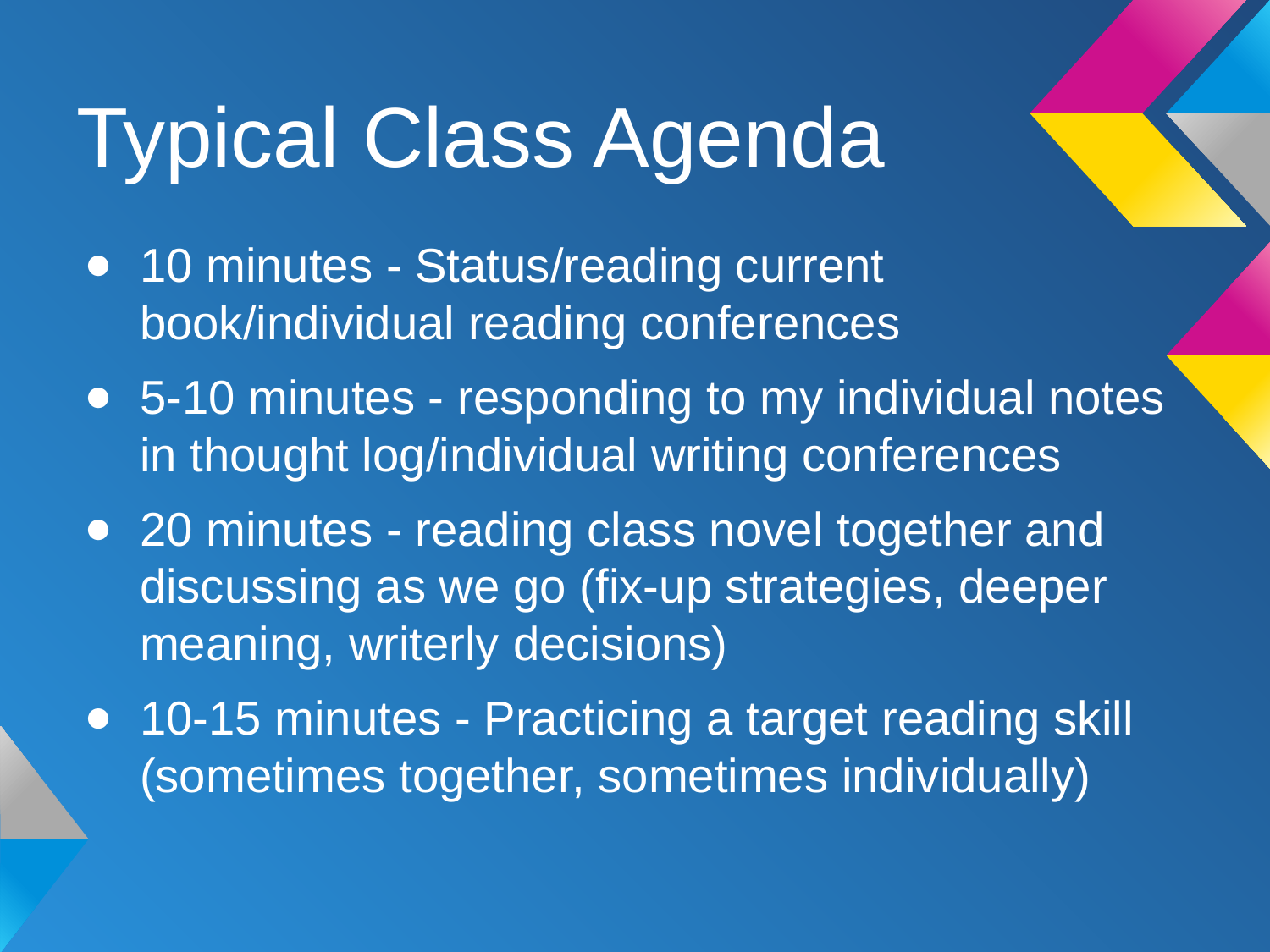

# Typical Class Agenda
10 minutes - Status/reading current book/individual reading conferences
5-10 minutes - responding to my individual notes in thought log/individual writing conferences
20 minutes - reading class novel together and discussing as we go (fix-up strategies, deeper meaning, writerly decisions)
10-15 minutes - Practicing a target reading skill (sometimes together, sometimes individually)